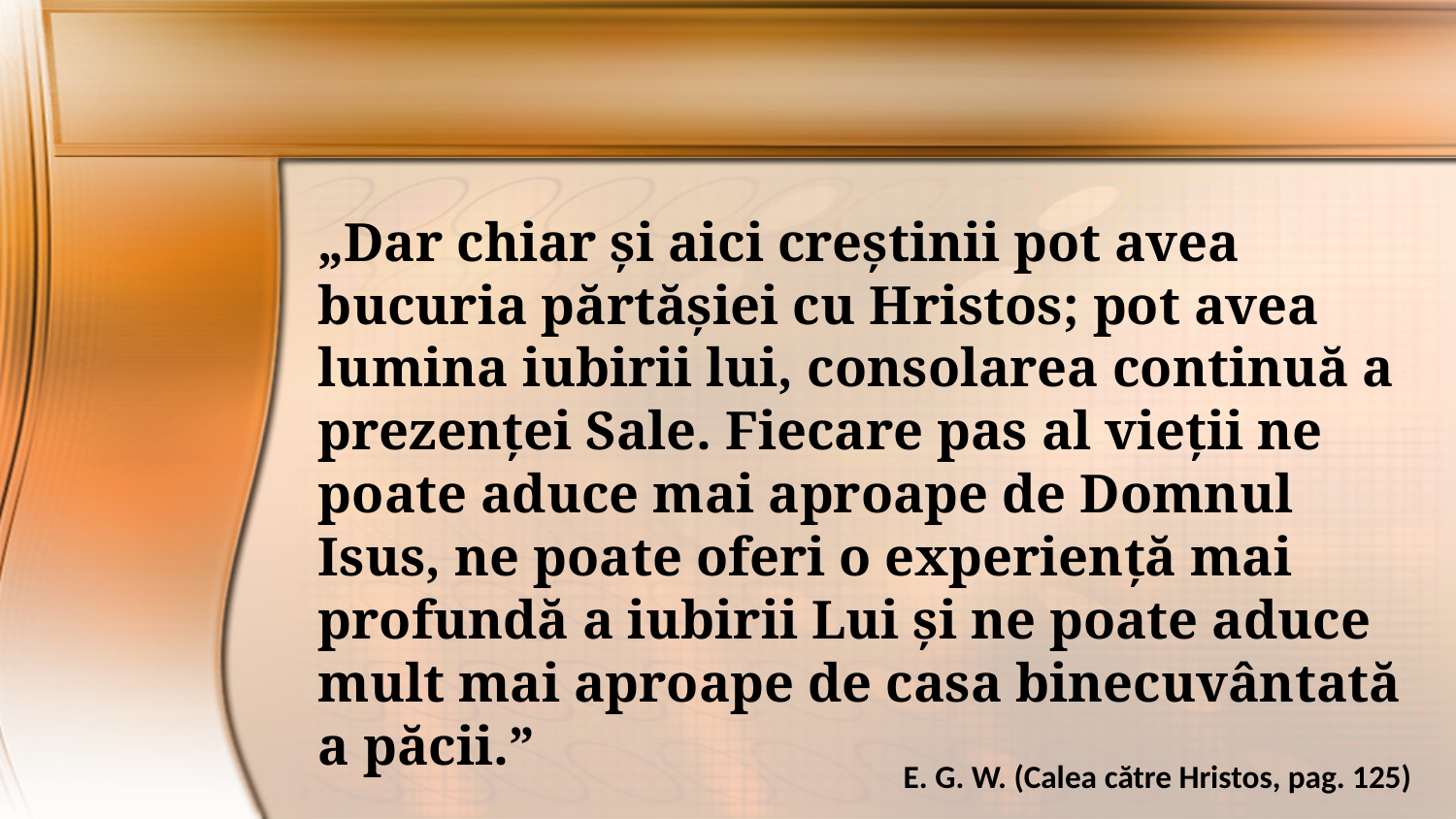

„Dar chiar şi aici creştinii pot avea bucuria părtăşiei cu Hristos; pot avea lumina iubirii lui, consolarea continuă a prezenţei Sale. Fiecare pas al vieţii ne poate aduce mai aproape de Domnul Isus, ne poate oferi o experienţă mai profundă a iubirii Lui şi ne poate aduce mult mai aproape de casa binecuvântată a păcii.”
E. G. W. (Calea către Hristos, pag. 125)